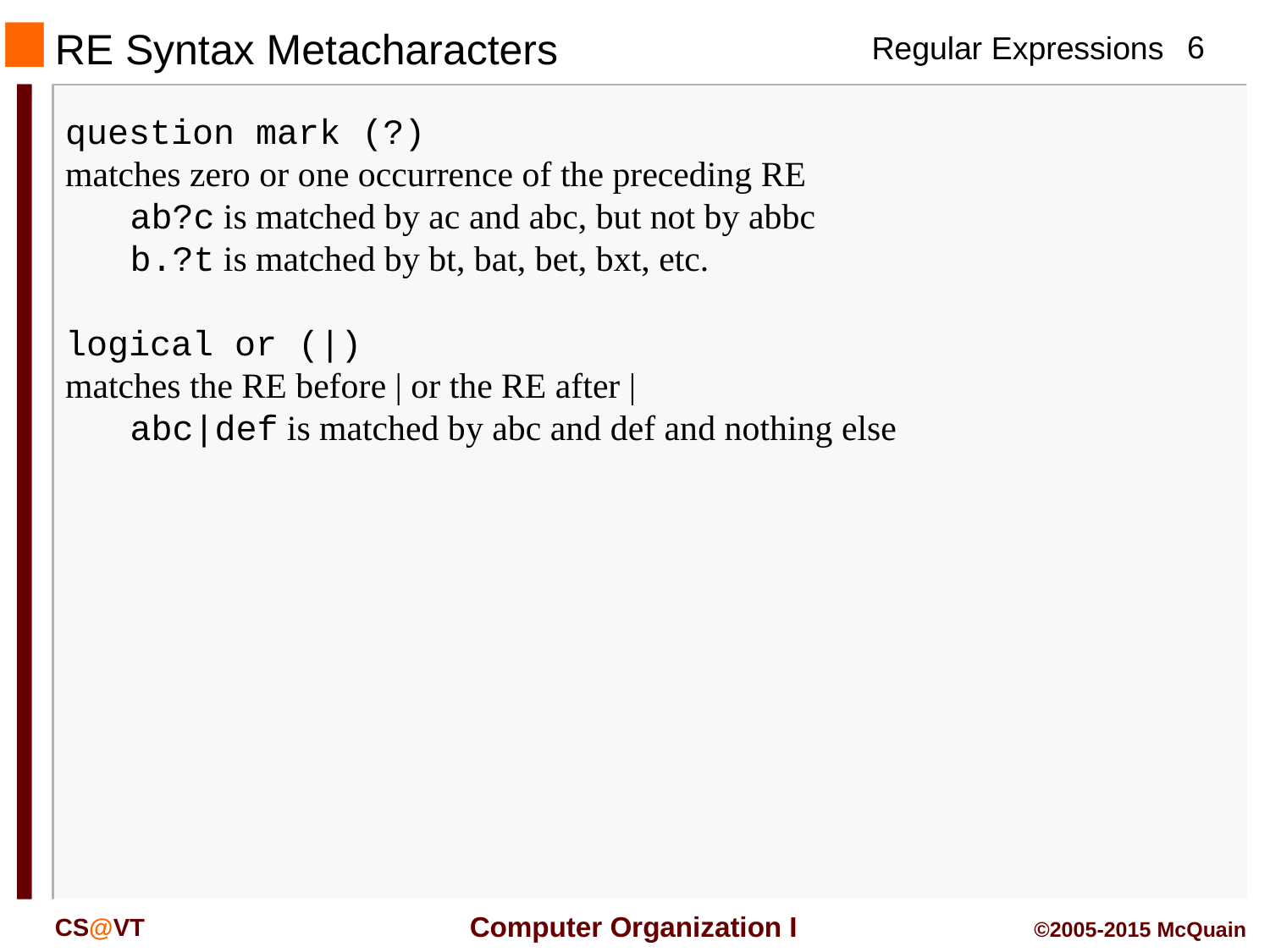

# RE Syntax Metacharacters
question mark (?)
matches zero or one occurrence of the preceding RE
	ab?c is matched by ac and abc, but not by abbc
	b.?t is matched by bt, bat, bet, bxt, etc.

logical or (|)
matches the RE before | or the RE after |
	abc|def is matched by abc and def and nothing else